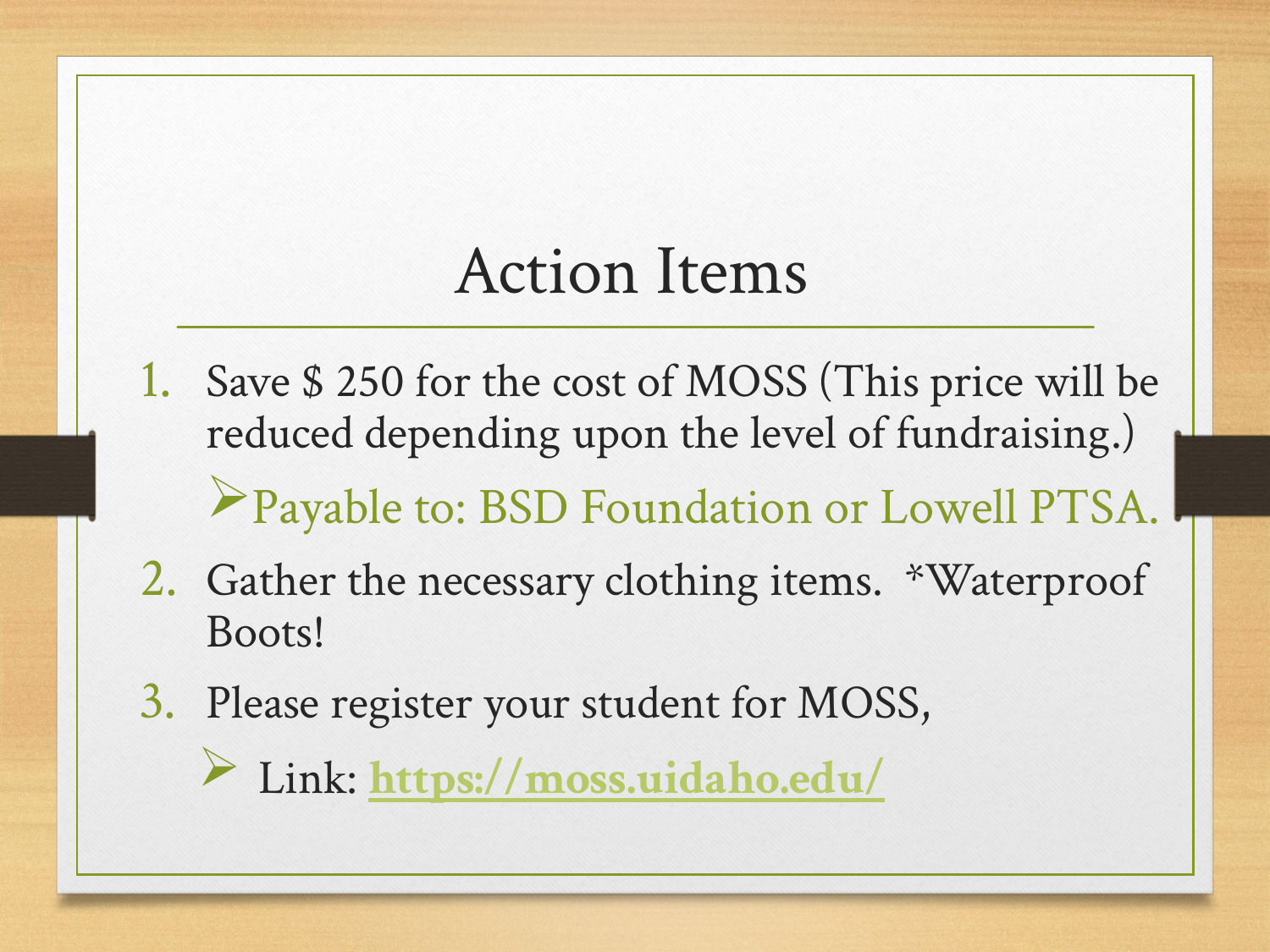

# Action Items
Save $ 250 for the cost of MOSS (This price will be reduced depending upon the level of fundraising.)
Payable to: BSD Foundation or Lowell PTSA.
Gather the necessary clothing items.  *Waterproof Boots!
Please register your student for MOSS,
 Link: https://moss.uidaho.edu/